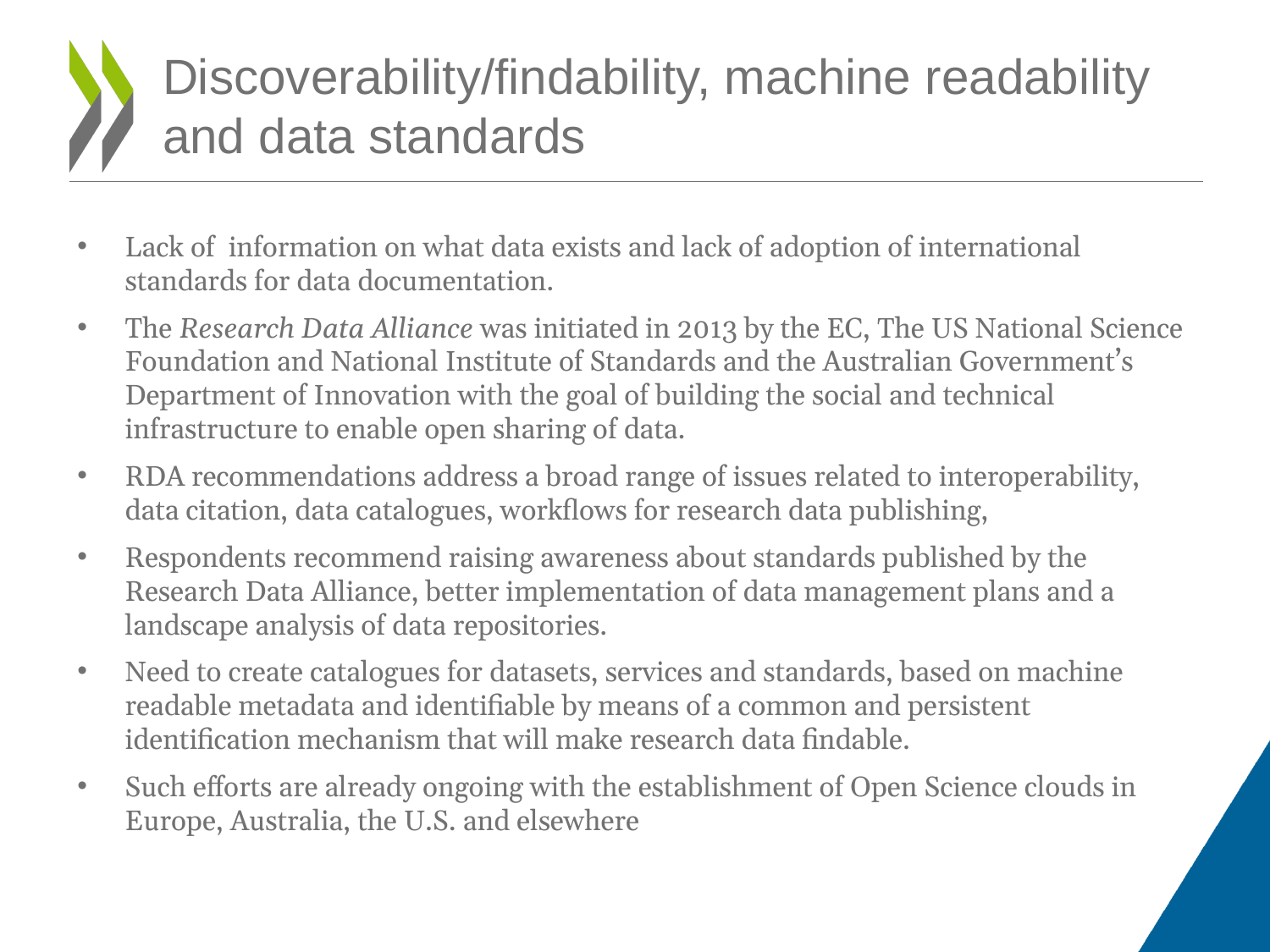

# Discoverability/findability, machine readability and data standards
Lack of  information on what data exists and lack of adoption of international standards for data documentation.
The Research Data Alliance was initiated in 2013 by the EC, The US National Science Foundation and National Institute of Standards and the Australian Government’s Department of Innovation with the goal of building the social and technical infrastructure to enable open sharing of data.
RDA recommendations address a broad range of issues related to interoperability, data citation, data catalogues, workflows for research data publishing,
Respondents recommend raising awareness about standards published by the Research Data Alliance, better implementation of data management plans and a landscape analysis of data repositories.
Need to create catalogues for datasets, services and standards, based on machine readable metadata and identifiable by means of a common and persistent identification mechanism that will make research data findable.
Such efforts are already ongoing with the establishment of Open Science clouds in Europe, Australia, the U.S. and elsewhere